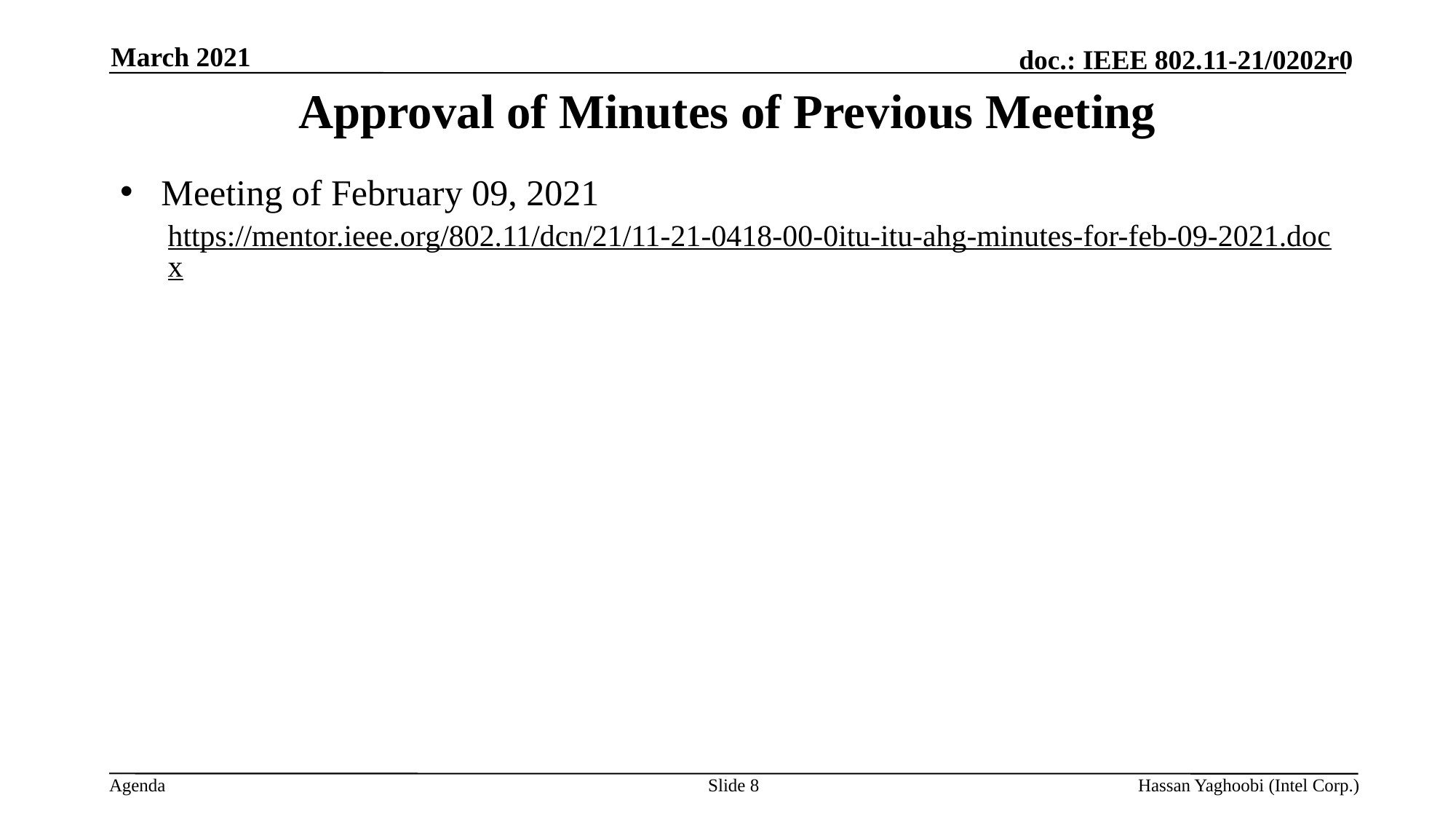

March 2021
# Approval of Minutes of Previous Meeting
Meeting of February 09, 2021
https://mentor.ieee.org/802.11/dcn/21/11-21-0418-00-0itu-itu-ahg-minutes-for-feb-09-2021.docx
Slide 8
Hassan Yaghoobi (Intel Corp.)